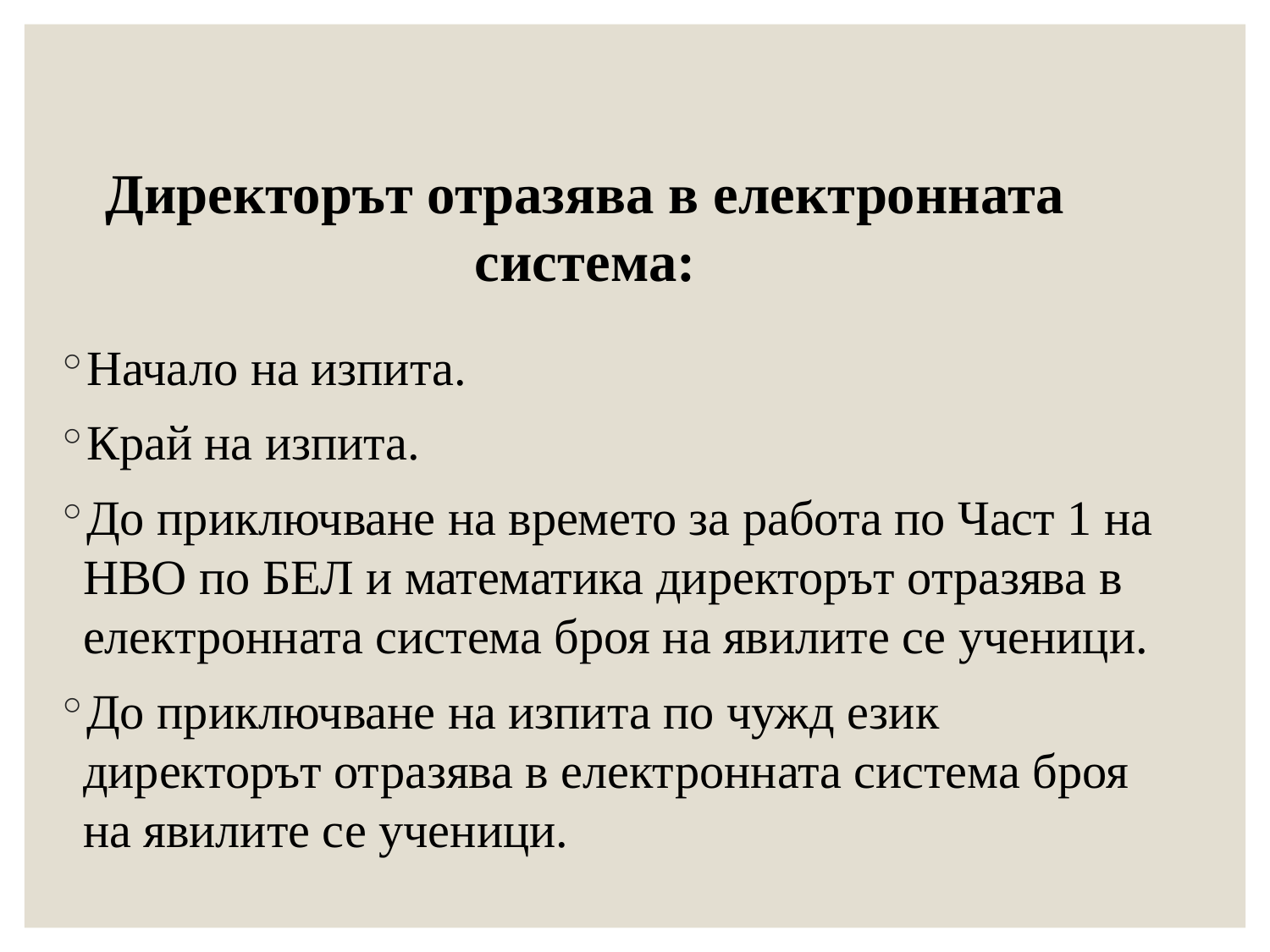

Директорът отразява в електронната система:
Начало на изпита.
Край на изпита.
До приключване на времето за работа по Част 1 на НВО по БЕЛ и математика директорът отразява в електронната система броя на явилите се ученици.
До приключване на изпита по чужд език директорът отразява в електронната система броя на явилите се ученици.